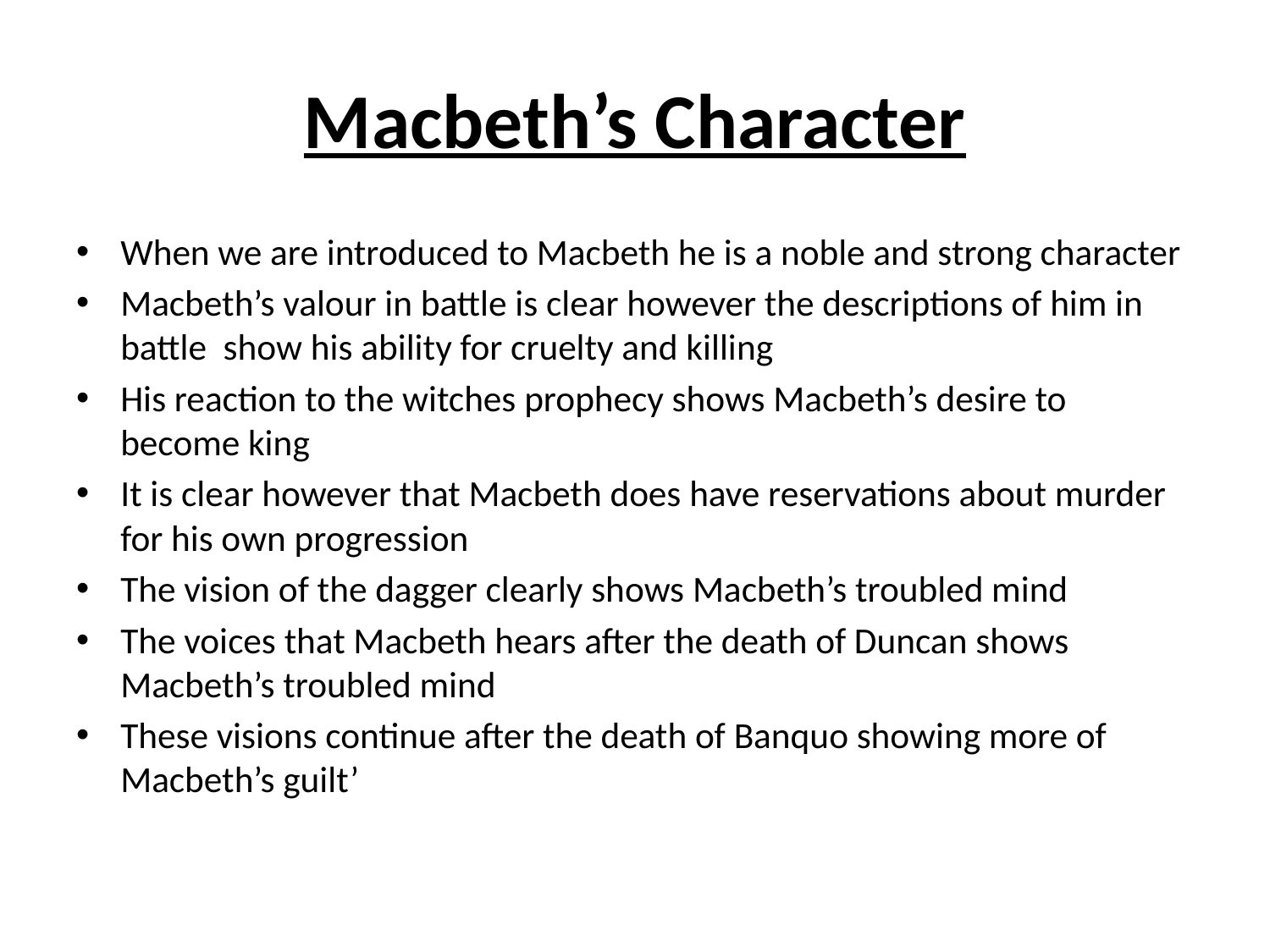

# Macbeth’s Character
When we are introduced to Macbeth he is a noble and strong character
Macbeth’s valour in battle is clear however the descriptions of him in battle  show his ability for cruelty and killing
His reaction to the witches prophecy shows Macbeth’s desire to become king
It is clear however that Macbeth does have reservations about murder for his own progression
The vision of the dagger clearly shows Macbeth’s troubled mind
The voices that Macbeth hears after the death of Duncan shows Macbeth’s troubled mind
These visions continue after the death of Banquo showing more of Macbeth’s guilt’